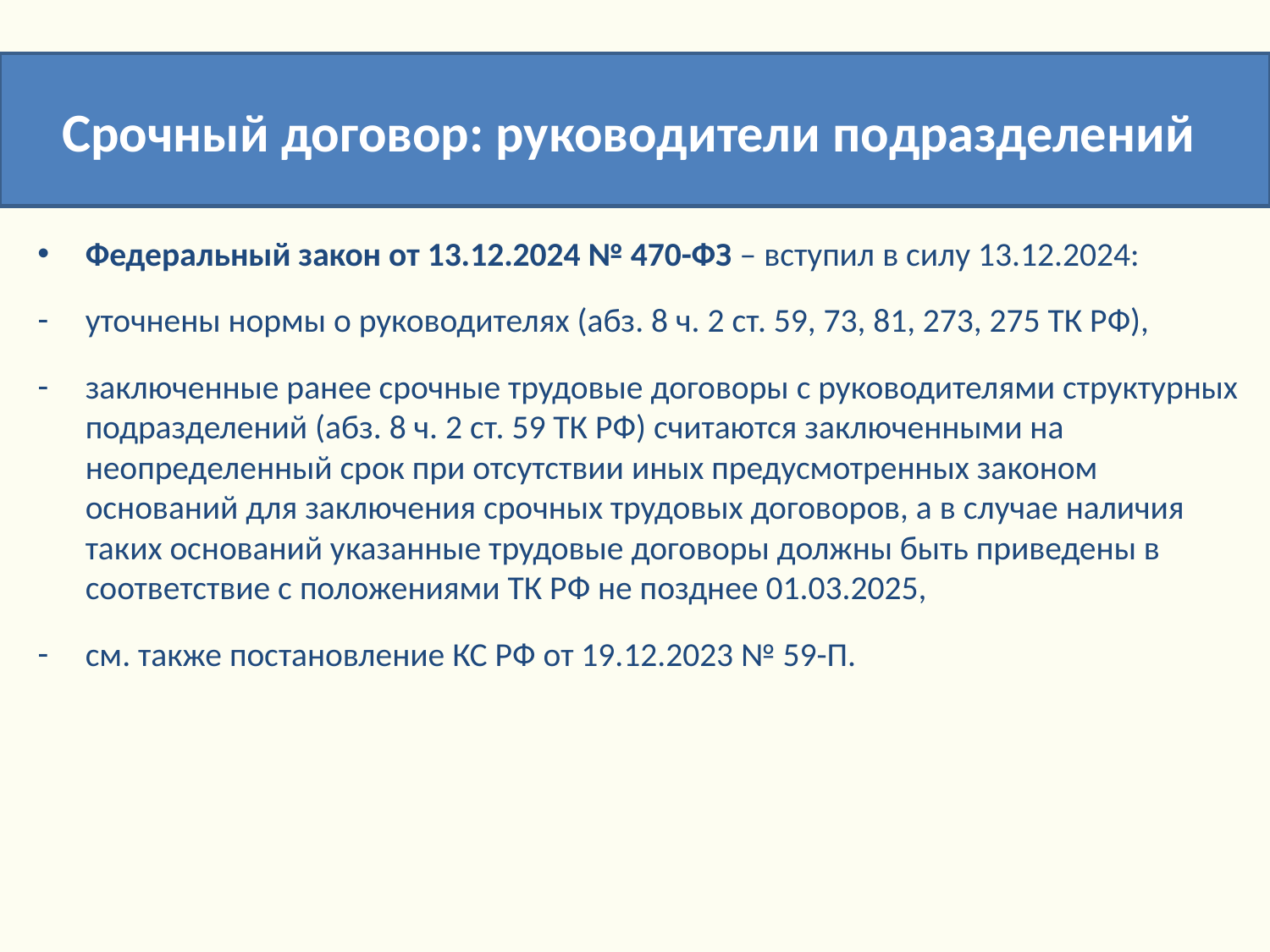

Срочный договор: руководители подразделений
Федеральный закон от 13.12.2024 № 470-ФЗ – вступил в силу 13.12.2024:

уточнены нормы о руководителях (абз. 8 ч. 2 ст. 59, 73, 81, 273, 275 ТК РФ),

заключенные ранее срочные трудовые договоры с руководителями структурных подразделений (абз. 8 ч. 2 ст. 59 ТК РФ) считаются заключенными на неопределенный срок при отсутствии иных предусмотренных законом оснований для заключения срочных трудовых договоров, а в случае наличия таких оснований указанные трудовые договоры должны быть приведены в соответствие с положениями ТК РФ не позднее 01.03.2025,

см. также постановление КС РФ от 19.12.2023 № 59-П.